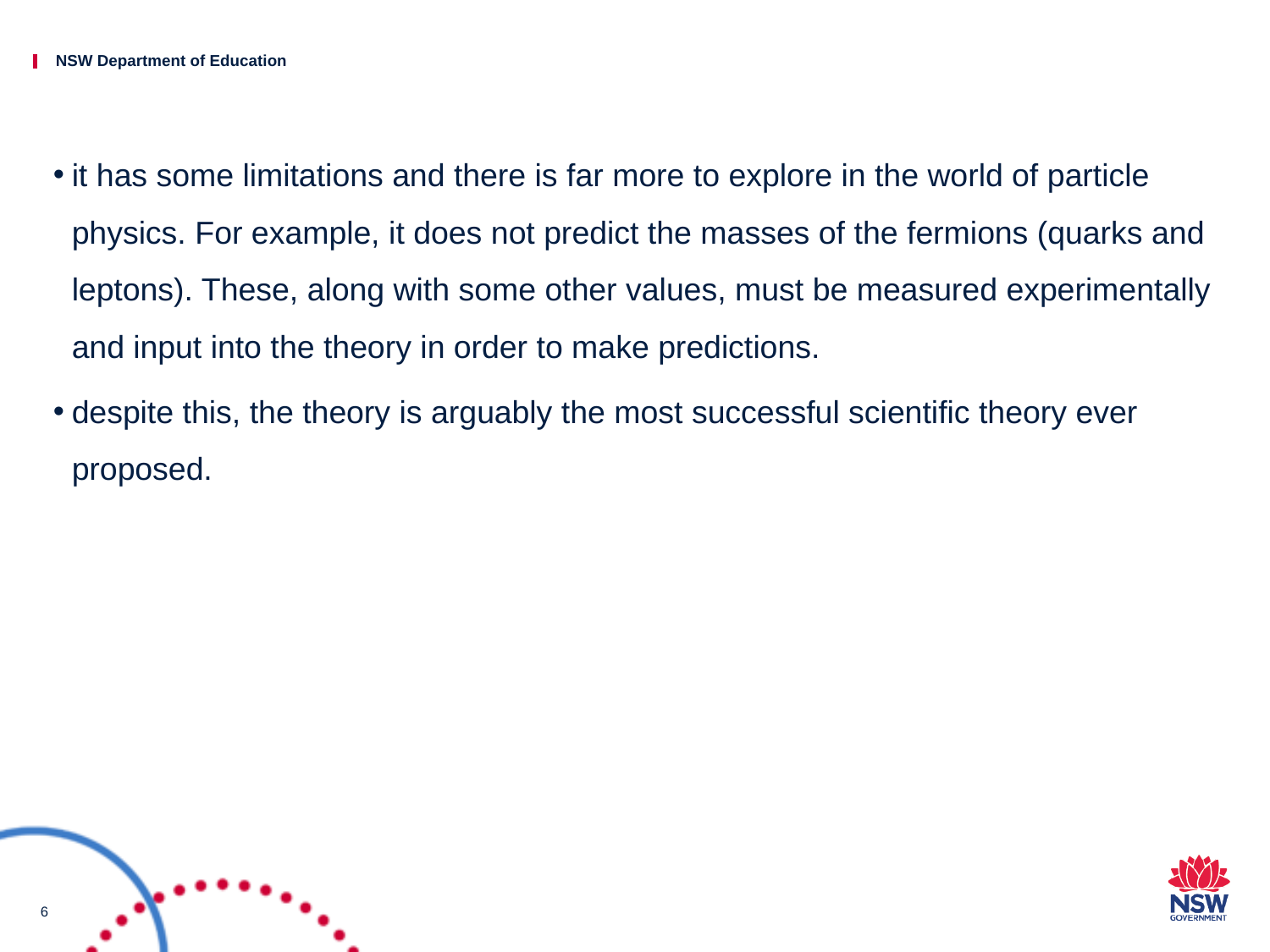

it has some limitations and there is far more to explore in the world of particle physics. For example, it does not predict the masses of the fermions (quarks and leptons). These, along with some other values, must be measured experimentally and input into the theory in order to make predictions.
despite this, the theory is arguably the most successful scientific theory ever proposed.

6